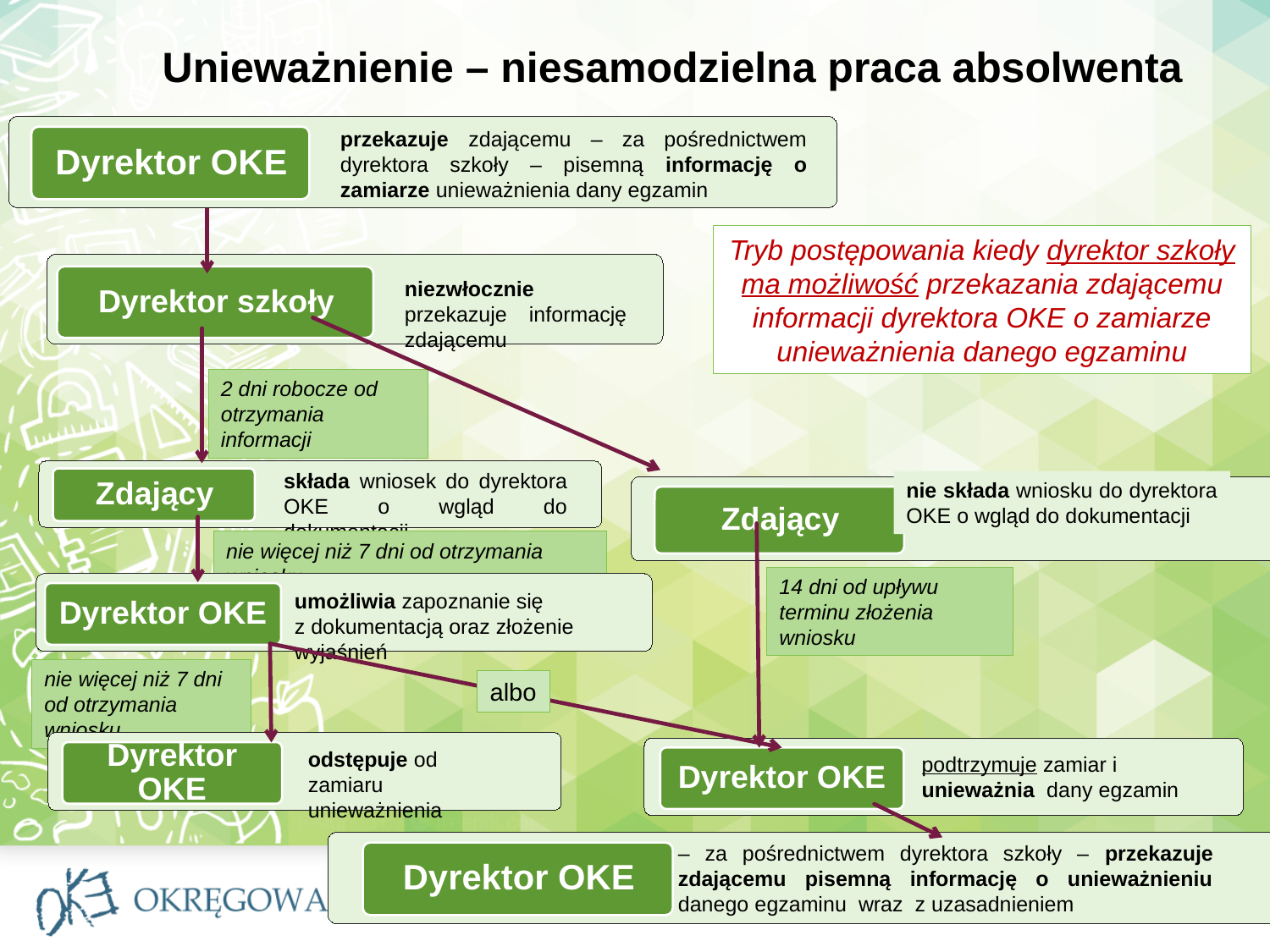

# Unieważnienie – niesamodzielna praca absolwenta

Dyrektor OKE
przekazuje zdającemu – za pośrednictwem dyrektora szkoły – pisemną informację o zamiarze unieważnienia dany egzamin

Dyrektor szkoły
niezwłocznie przekazuje informację zdającemu
Tryb postępowania kiedy dyrektor szkoły ma możliwość przekazania zdającemu informacji dyrektora OKE o zamiarze unieważnienia danego egzaminu
2 dni robocze od otrzymania informacji

Zdający
składa wniosek do dyrektora OKE o wgląd do dokumentacji

Zdający
nie składa wniosku do dyrektora OKE o wgląd do dokumentacji
nie więcej niż 7 dni od otrzymania wniosku
14 dni od upływu terminu złożenia wniosku

Dyrektor OKE
umożliwia zapoznanie się
z dokumentacją oraz złożenie wyjaśnień
nie więcej niż 7 dni od otrzymania wniosku
albo

Dyrektor OKE
odstępuje od zamiaru  unieważnienia

Dyrektor OKE
podtrzymuje zamiar i unieważnia  dany egzamin

Dyrektor OKE
– za pośrednictwem dyrektora szkoły – przekazuje zdającemu pisemną informację o unieważnieniu danego egzaminu  wraz  z uzasadnieniem